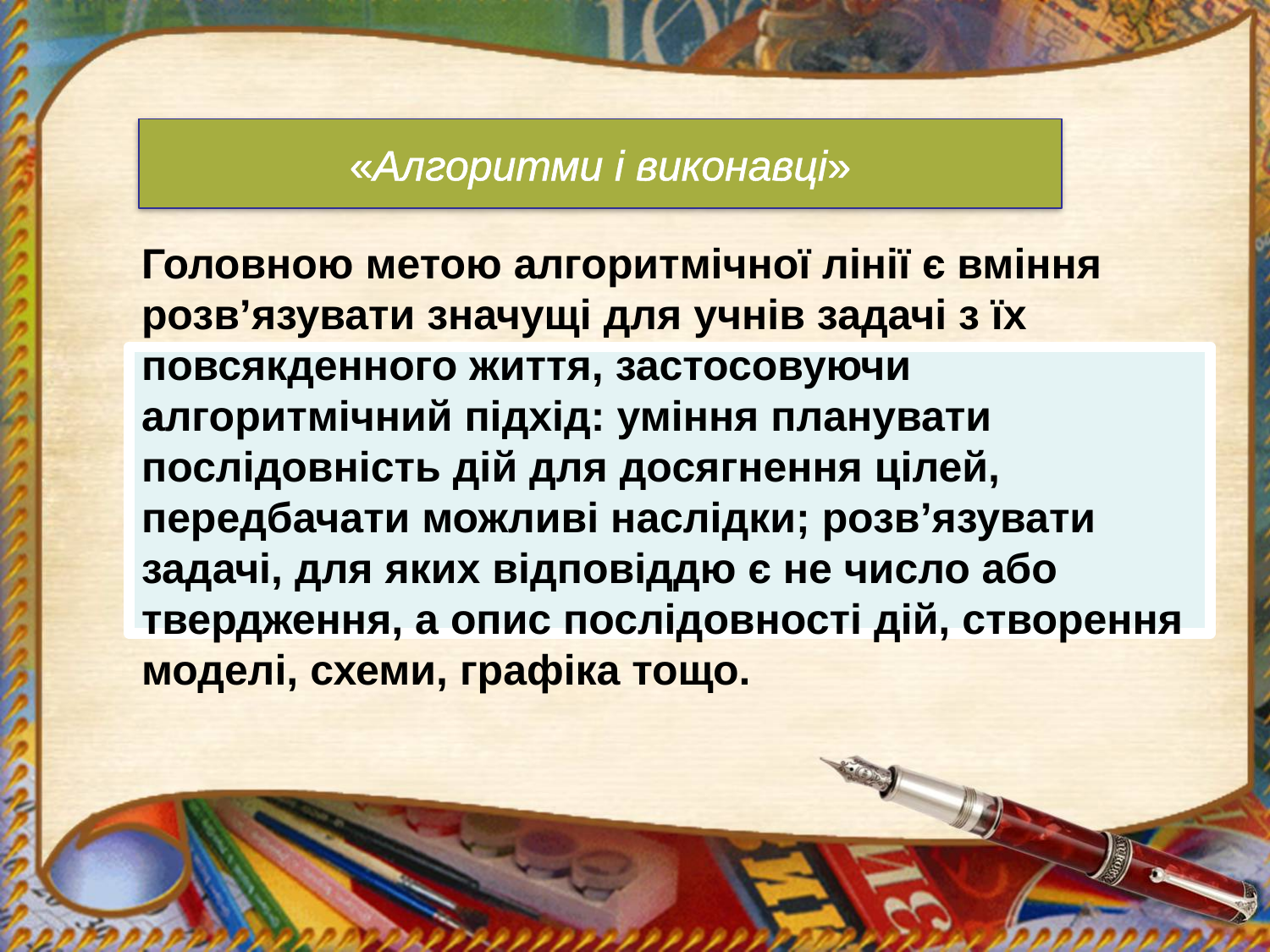

«Алгоритми і виконавці»
Головною метою алгоритмічної лінії є вміння розв’язувати значущі для учнів задачі з їх повсякденного життя, застосовуючи алгоритмічний підхід: уміння планувати послідовність дій для досягнення цілей,  передбачати можливі наслідки; розв’язувати задачі, для яких відповіддю є не число або твердження, а опис послідовності дій, створення моделі, схеми, графіка тощо.